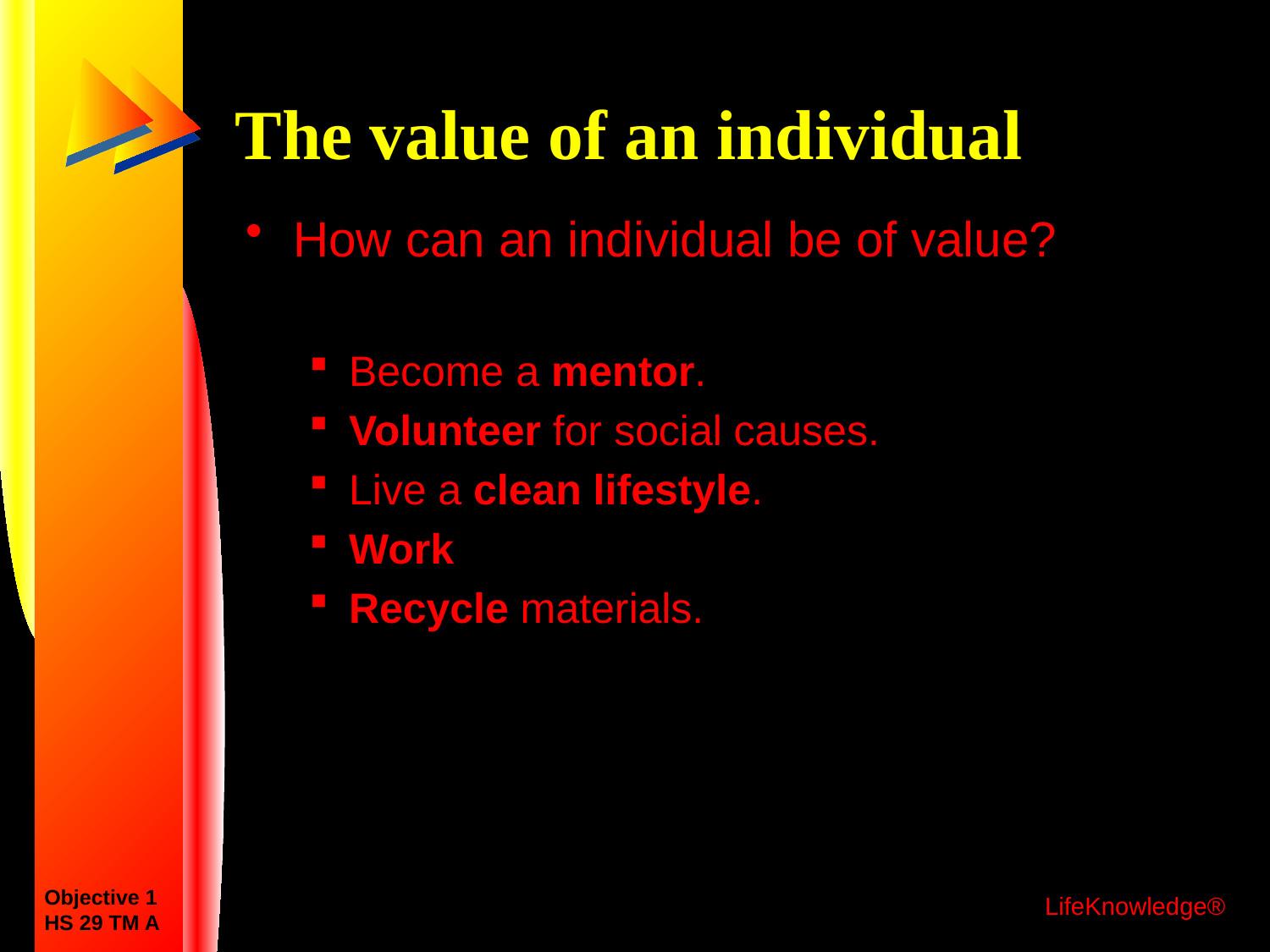

# The value of an individual
How can an individual be of value?

Become a mentor.
Volunteer for social causes.
Live a clean lifestyle.
Work
Recycle materials.

Objective 1
HS 29 TM A
LifeKnowledge®